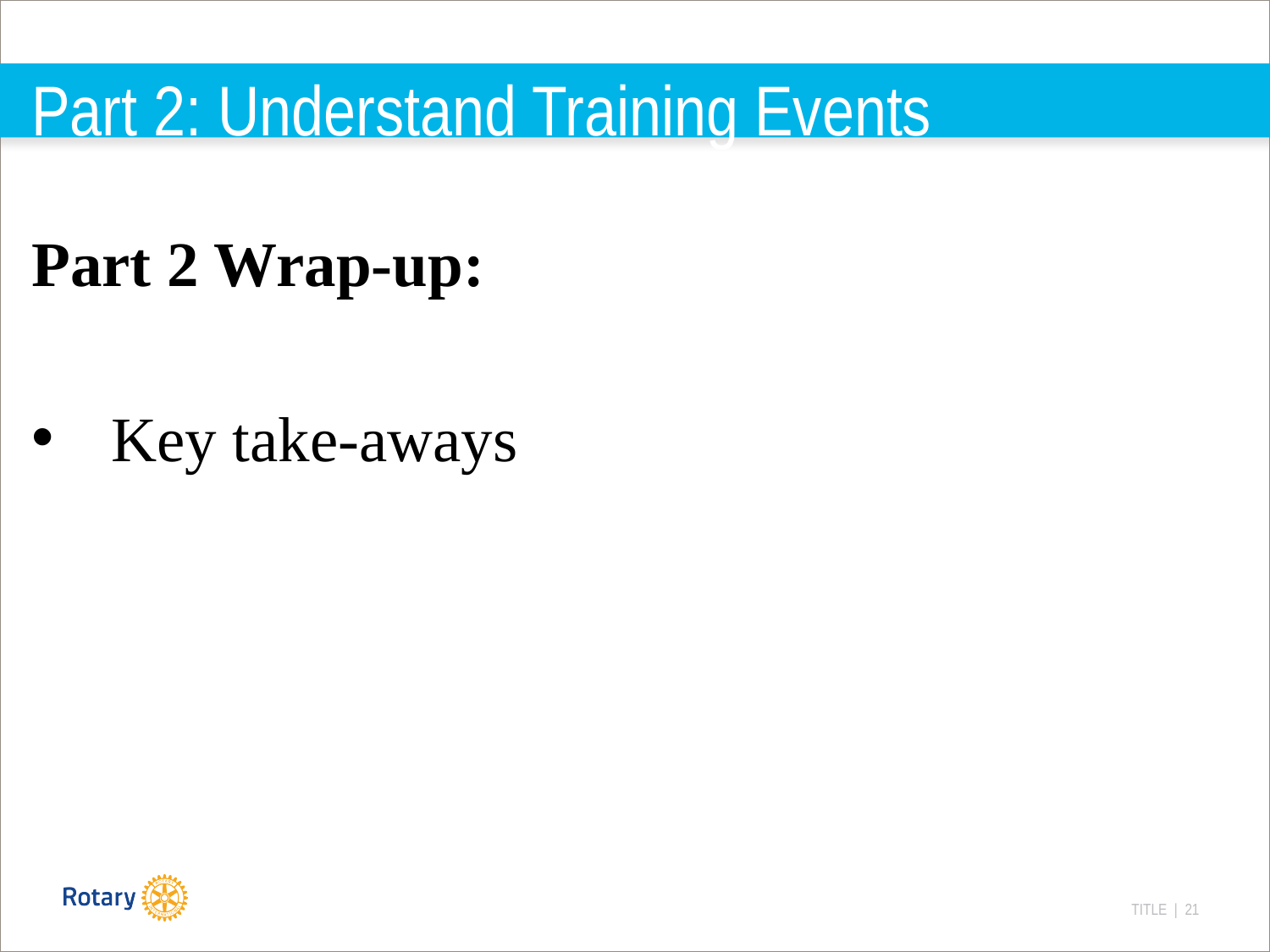

# Part 2: Understand Training Events

Part 2 Wrap-up:

Key take-aways